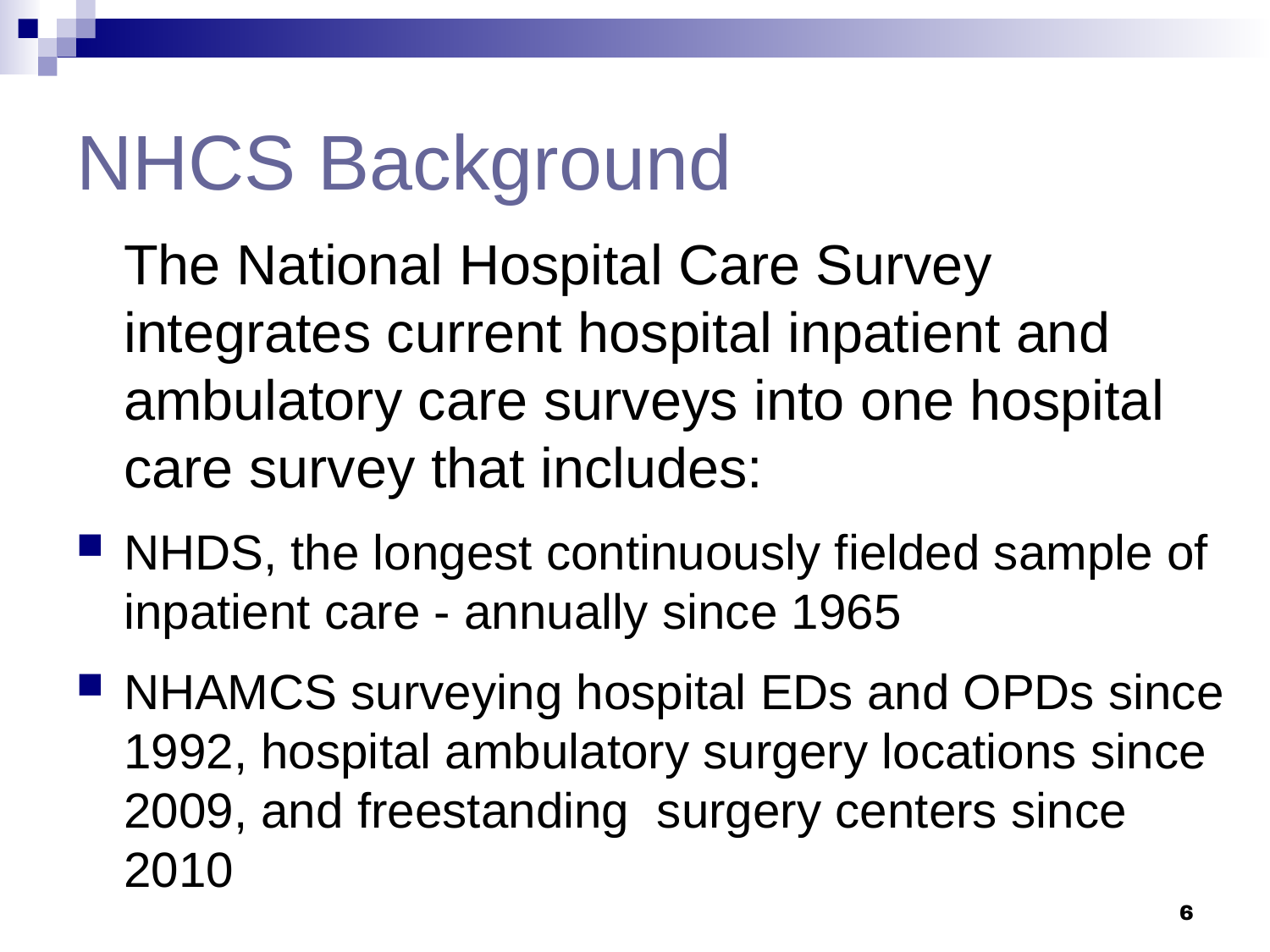

# NHCS Background
The National Hospital Care Survey integrates current hospital inpatient and ambulatory care surveys into one hospital care survey that includes:
NHDS, the longest continuously fielded sample of inpatient care - annually since 1965
NHAMCS surveying hospital EDs and OPDs since 1992, hospital ambulatory surgery locations since 2009, and freestanding  surgery centers since 2010
6